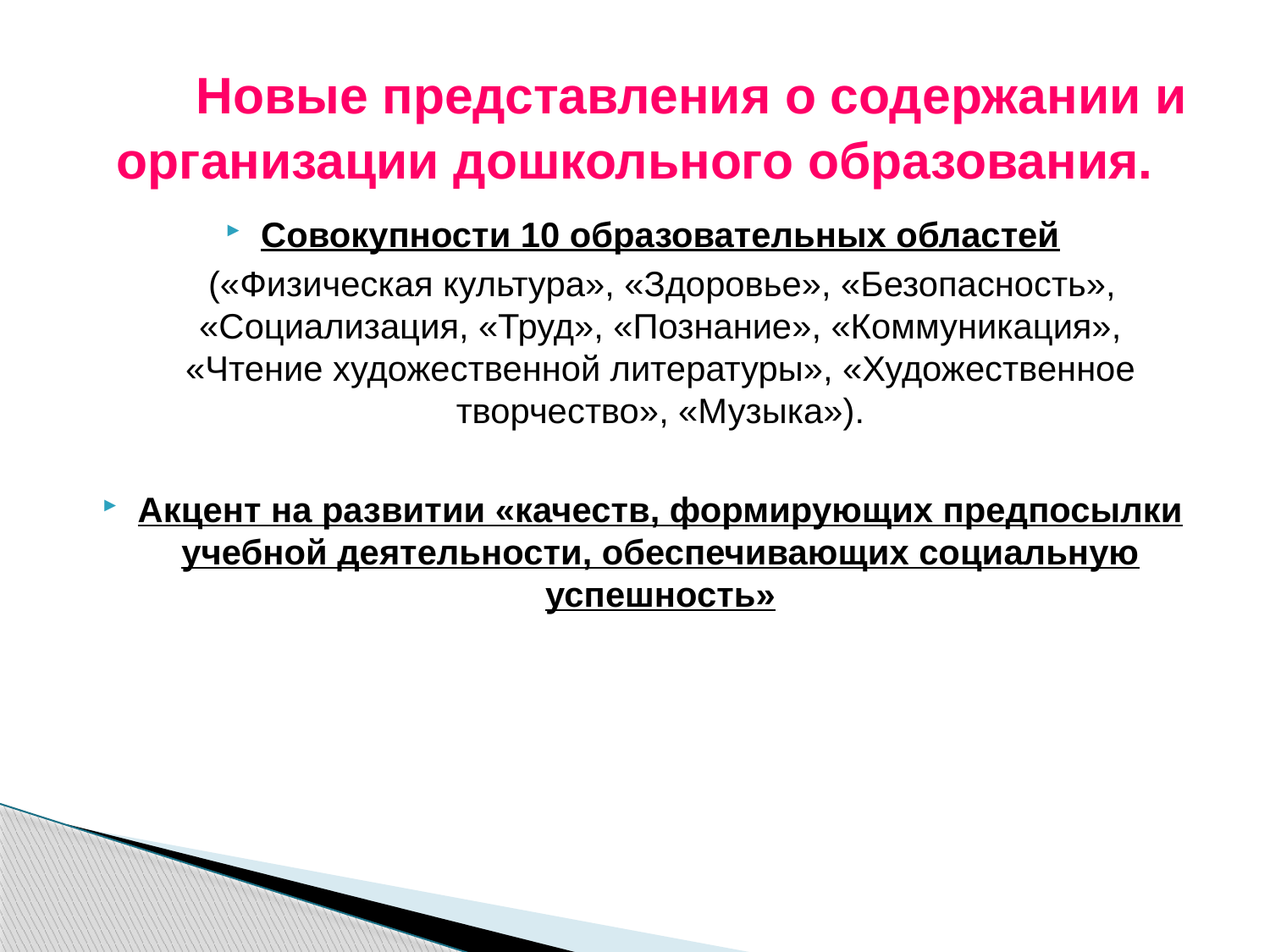

# Новые представления о содержании и организации дошкольного образования.
Совокупности 10 образовательных областей
    («Физическая культура», «Здоровье», «Безопасность», «Социализация, «Труд», «Познание», «Коммуникация», «Чтение художественной литературы», «Художественное творчество», «Музыка»).

Акцент на развитии «качеств, формирующих предпосылки учебной деятельности, обеспечивающих социальную успешность»